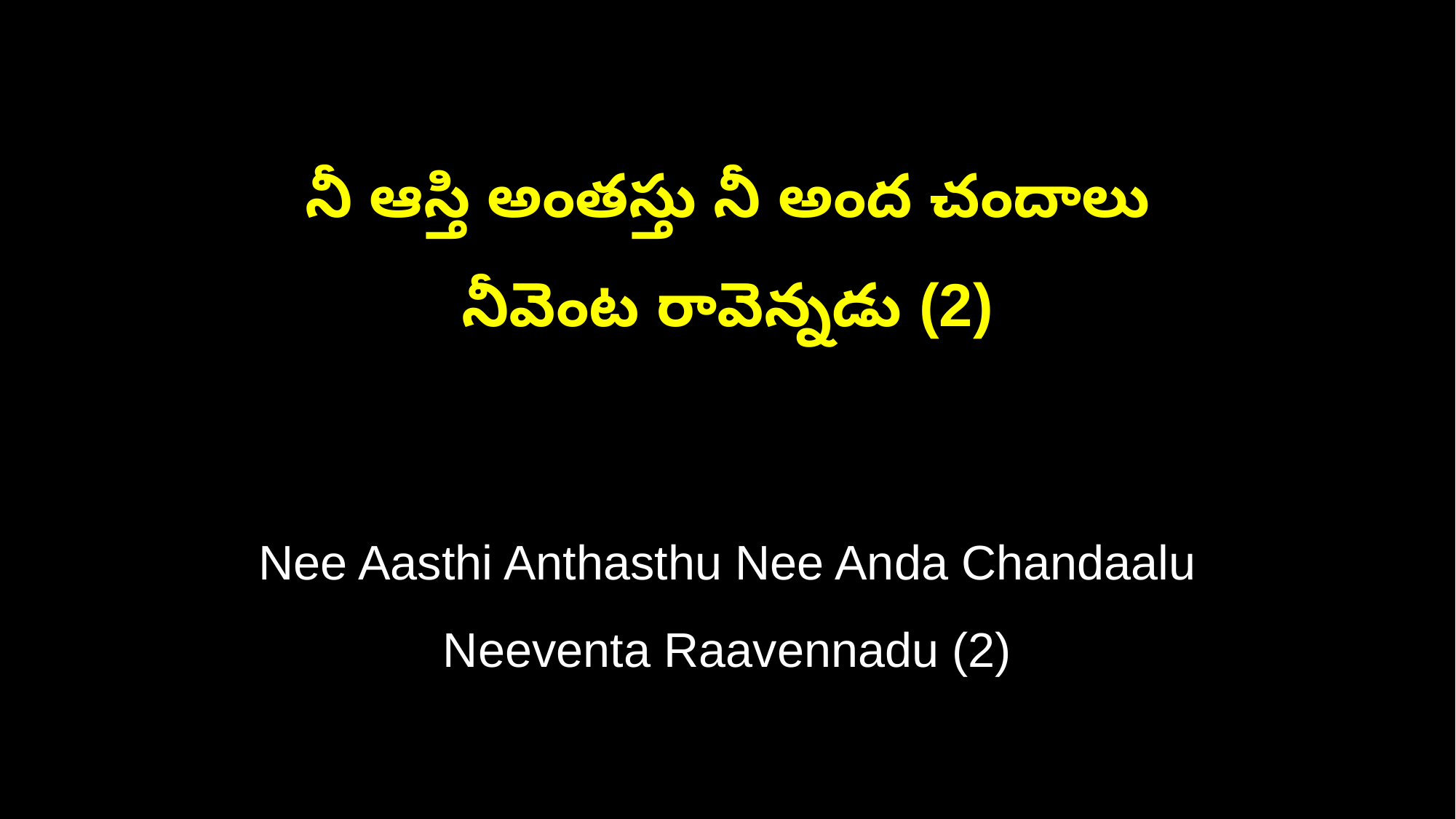

నీ ఆస్తి అంతస్తు నీ అంద చందాలు
నీవెంట రావెన్నడు (2)
Nee Aasthi Anthasthu Nee Anda Chandaalu
Neeventa Raavennadu (2)